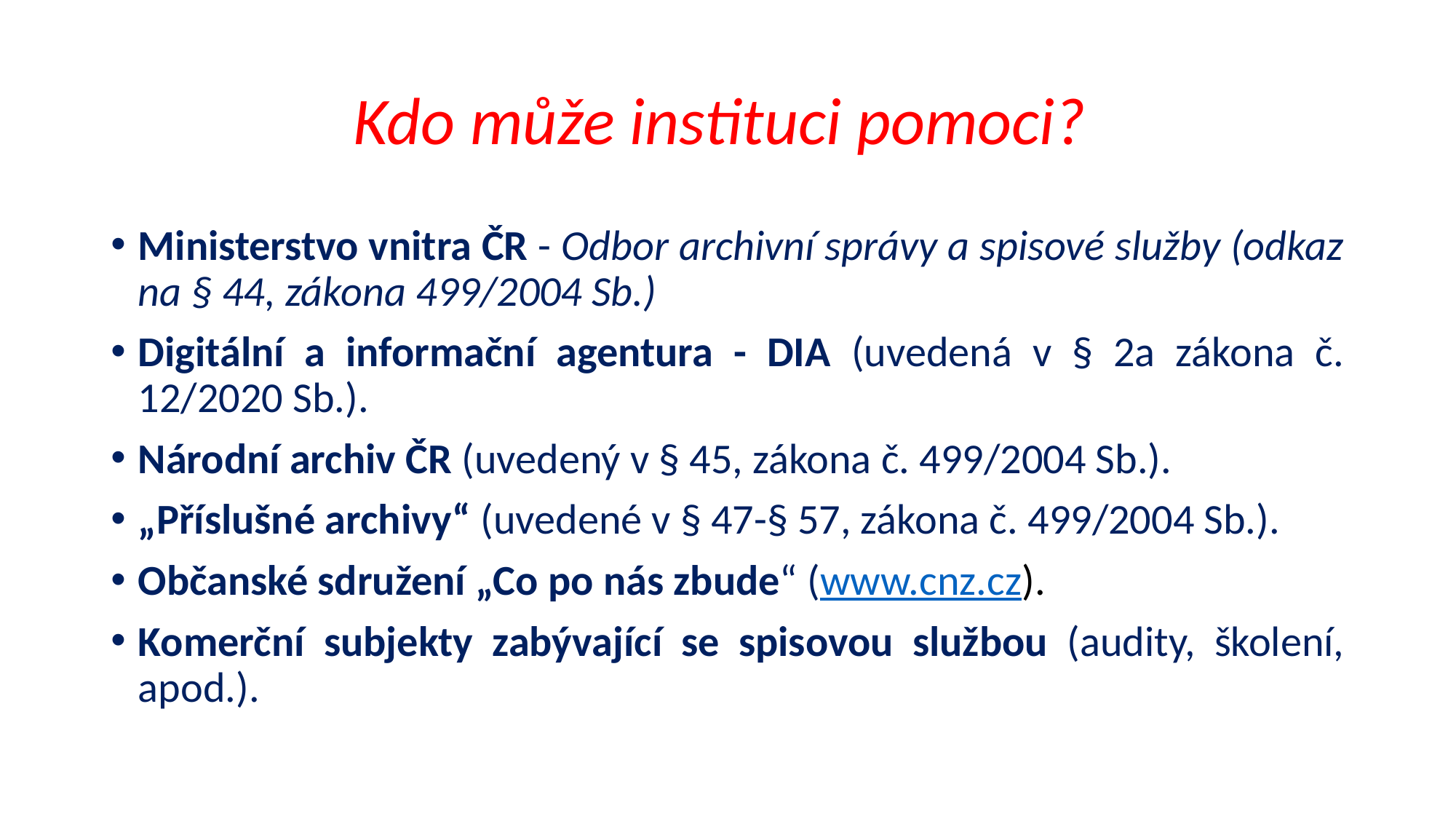

# Kdo může instituci pomoci?
Ministerstvo vnitra ČR - Odbor archivní správy a spisové služby (odkaz na § 44, zákona 499/2004 Sb.)
Digitální a informační agentura - DIA (uvedená v § 2a zákona č. 12/2020 Sb.).
Národní archiv ČR (uvedený v § 45, zákona č. 499/2004 Sb.).
„Příslušné archivy“ (uvedené v § 47-§ 57, zákona č. 499/2004 Sb.).
Občanské sdružení „Co po nás zbude“ (www.cnz.cz).
Komerční subjekty zabývající se spisovou službou (audity, školení, apod.).